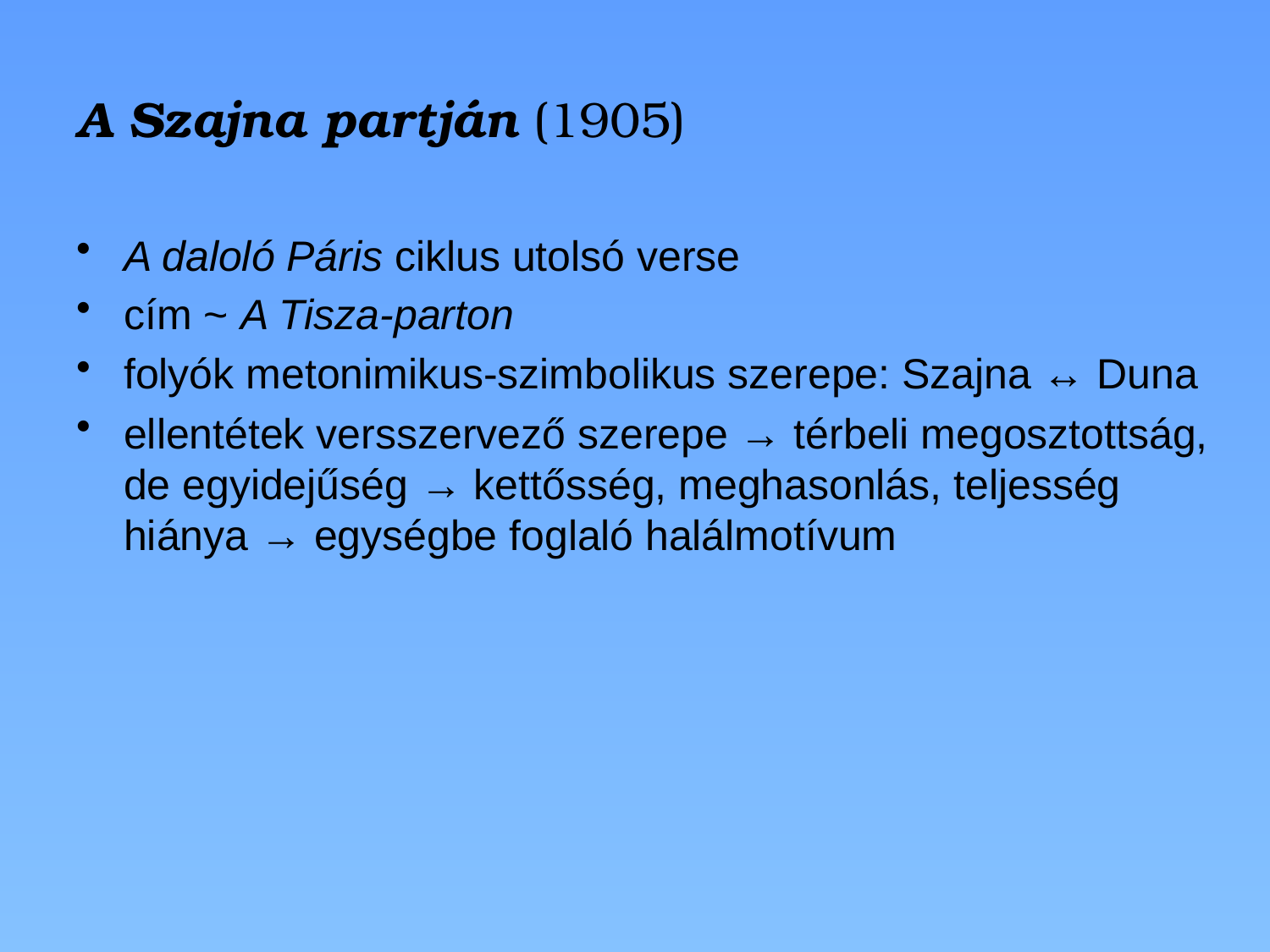

# A Szajna partján (1905)
A daloló Páris ciklus utolsó verse
cím ~ A Tisza-parton
folyók metonimikus-szimbolikus szerepe: Szajna ↔ Duna
ellentétek versszervező szerepe → térbeli megosztottság, de egyidejűség → kettősség, meghasonlás, teljesség hiánya → egységbe foglaló halálmotívum